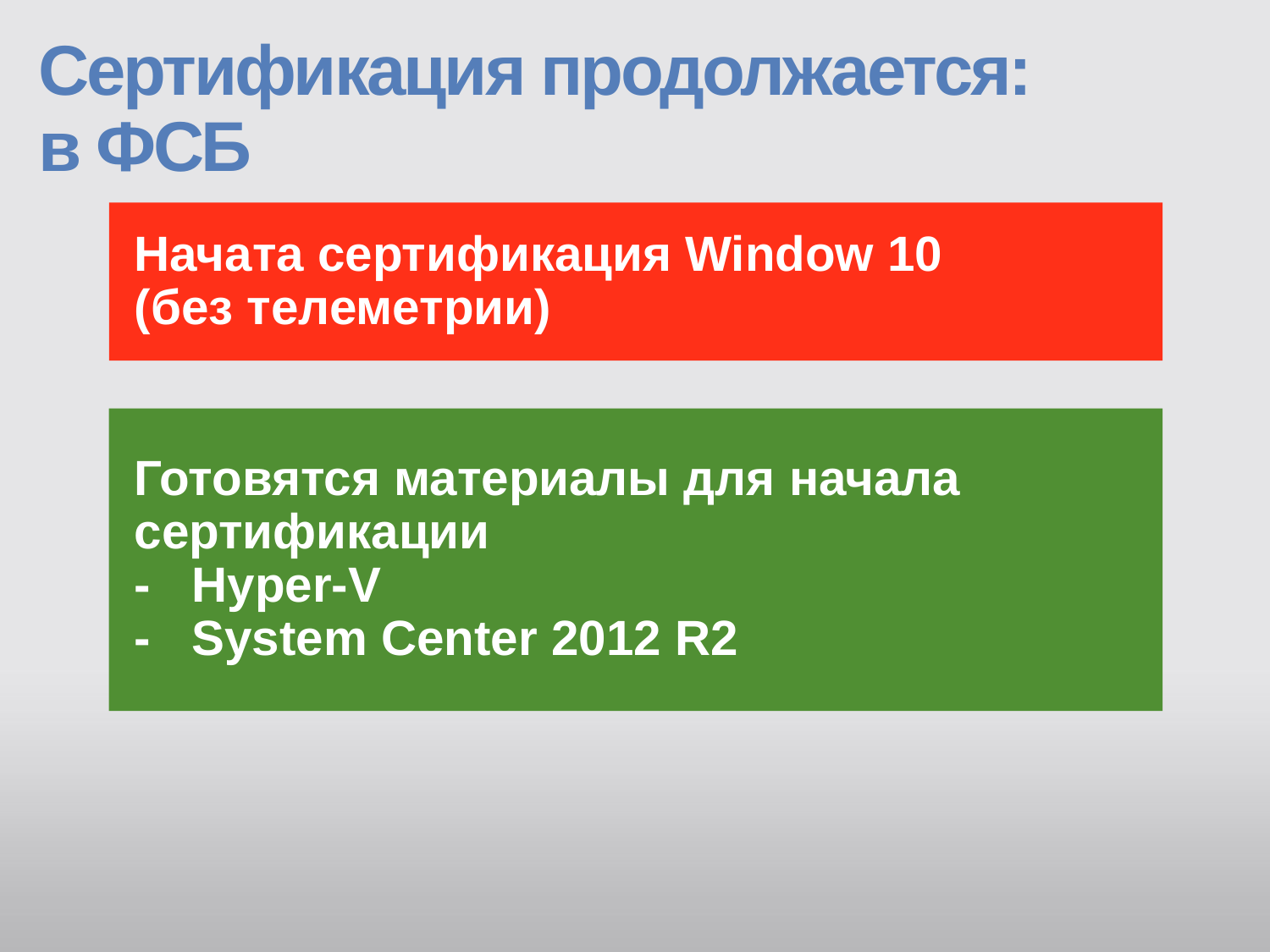

# Сертификация продолжается: в ФСБ
Начата сертификация Window 10        (без телеметрии)
Готовятся материалы для начала сертификации
-   Hyper-V
-   System Center 2012 R2